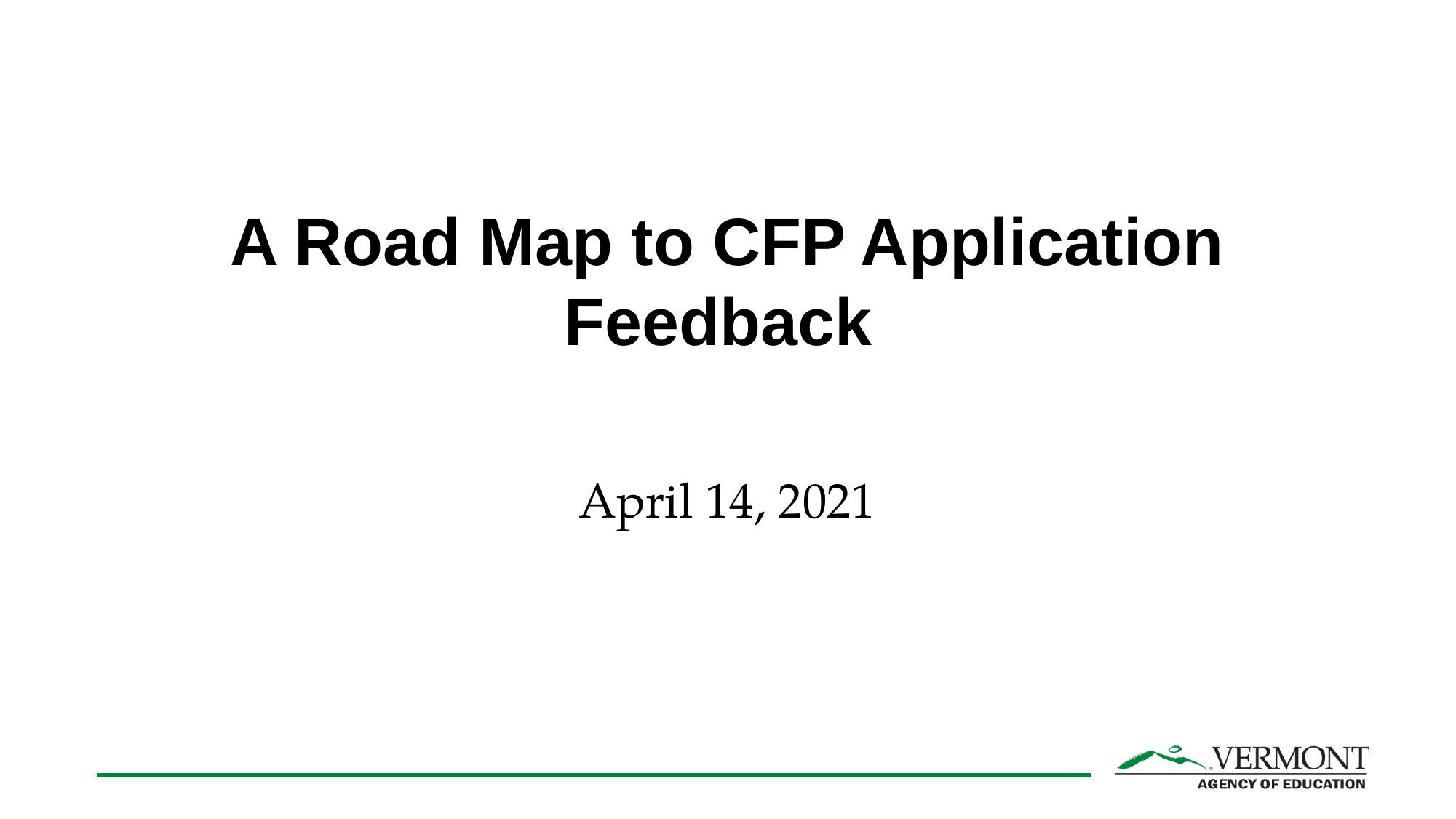

# A Road Map to CFP Application Feedback
April 14, 2021